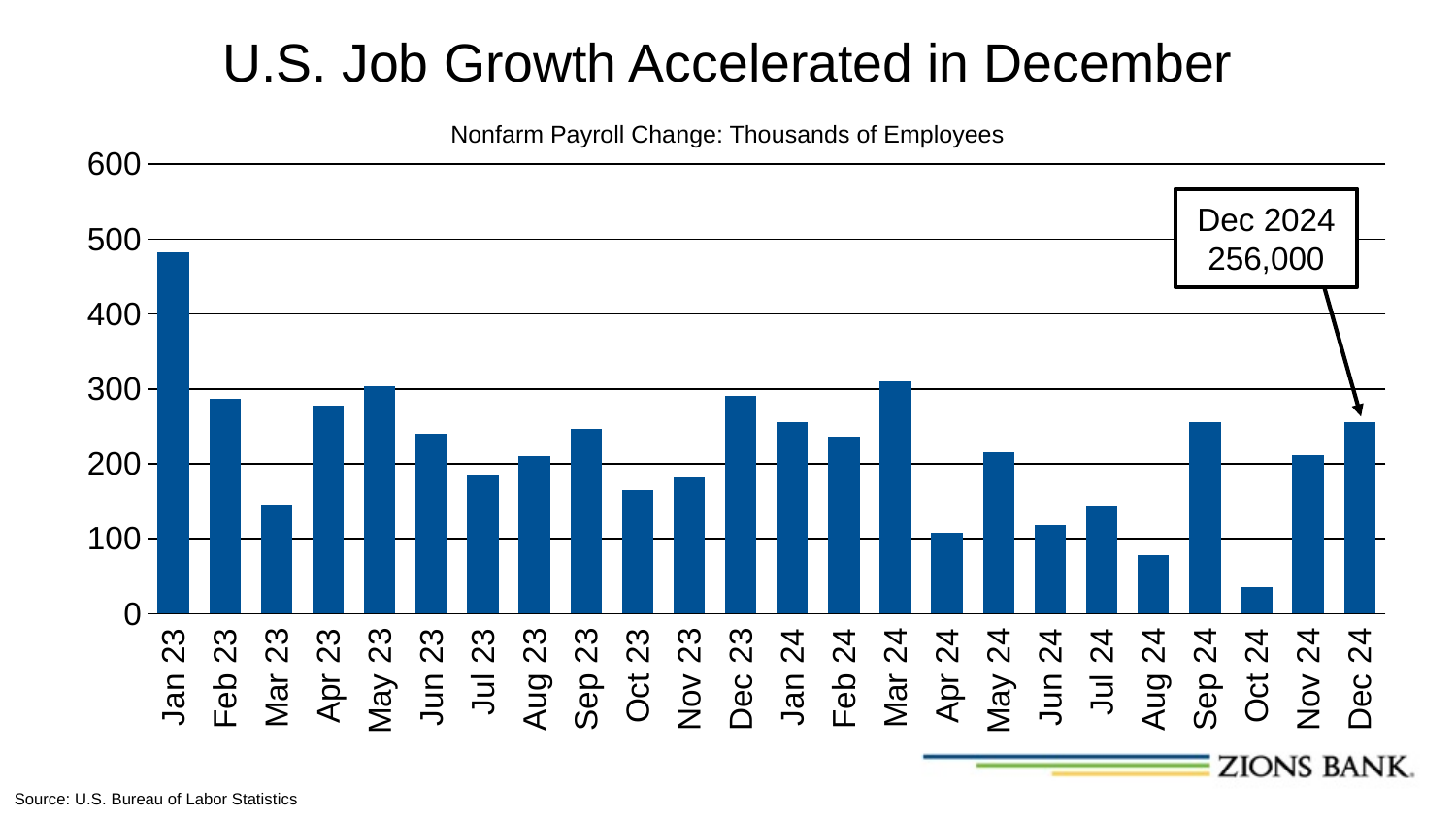

# U.S. Job Growth Accelerated in December

### Chart

| Category | Change in Nonfarm Employment |  |
|---|---|---|
| 42370 | 113.0 | None |
| 42401 | 215.0 | None |
| 42430 | 255.0 | None |
| 42461 | 190.0 | None |
| 42491 | 45.0 | None |
| 42522 | 251.0 | None |
| 42552 | 363.0 | None |
| 42583 | 149.0 | None |
| 42614 | 297.0 | None |
| 42644 | 108.0 | None |
| 42675 | 119.0 | None |
| 42705 | 222.0 | None |
| 42736 | 226.0 | None |
| 42767 | 212.0 | None |
| 42795 | 128.0 | None |
| 42826 | 197.0 | None |
| 42856 | 216.0 | None |
| 42887 | 199.0 | None |
| 42917 | 184.0 | None |
| 42948 | 135.0 | None |
| 42979 | 92.0 | None |
| 43009 | 147.0 | None |
| 43040 | 229.0 | None |
| 43070 | 146.0 | None |
| 43101 | 146.0 | None |
| 43132 | 387.0 | None |
| 43160 | 226.0 | None |
| 43191 | 146.0 | None |
| 43221 | 329.0 | None |
| 43252 | 213.0 | None |
| 43282 | 55.0 | None |
| 43313 | 251.0 | None |
| 43344 | 87.0 | None |
| 43374 | 164.0 | None |
| 43405 | 97.0 | None |
| 43435 | 182.0 | None |
| 43466 | 258.0 | None |
| 43497 | 5.0 | None |
| 43525 | 227.0 | None |
| 43556 | 308.0 | None |
| 43586 | 38.0 | None |
| 43617 | 204.0 | None |
| 43647 | 90.0 | None |
| 43678 | 221.0 | None |
| 43709 | 203.0 | None |
| 43739 | 100.0 | None |
| 43770 | 208.0 | None |
| 43800 | 126.0 | None |
| 43831 | 253.0 | None |
| 43862 | 264.0 | None |
| 43891 | -1411.0 | None |
| 43922 | -20477.0 | None |
| 43952 | 2619.0 | None |
| 43983 | 4615.0 | None |
| 44013 | 1585.0 | None |
| 44044 | 1534.0 | None |
| 44075 | 1046.0 | None |
| 44105 | 673.0 | None |
| 44136 | 268.0 | None |
| 44166 | -243.0 | None |
| 44197 | 398.0 | None |
| 44228 | 527.0 | None |
| 44256 | 831.0 | None |
| 44287 | 319.0 | None |
| 44317 | 451.0 | None |
| 44348 | 778.0 | None |
| 44378 | 939.0 | None |
| 44409 | 465.0 | None |
| 44440 | 480.0 | None |
| 44470 | 860.0 | None |
| 44501 | 631.0 | None |
| 44531 | 566.0 | None |
| 44562 | 251.0 | None |
| 44593 | 862.0 | None |
| 44621 | 494.0 | None |
| 44652 | 272.0 | None |
| 44682 | 286.0 | None |
| 44713 | 420.0 | None |
| 44743 | 690.0 | None |
| 44774 | 243.0 | None |
| 44805 | 255.0 | None |
| 44835 | 361.0 | None |
| 44866 | 258.0 | None |
| 44896 | 136.0 | None |
| 44927 | 482.0 | None |
| 44958 | 287.0 | None |
| 44986 | 146.0 | None |
| 45017 | 278.0 | None |
| 45047 | 303.0 | None |
| 45078 | 240.0 | None |
| 45108 | 184.0 | None |
| 45139 | 210.0 | None |
| 45170 | 246.0 | None |
| 45200 | 165.0 | None |
| 45231 | 182.0 | None |
| 45261 | 290.0 | None |
| 45292 | 256.0 | None |
| 45323 | 236.0 | None |
| 45352 | 310.0 | None |
| 45383 | 108.0 | None |
| 45413 | 216.0 | None |
| 45444 | 118.0 | None |
| 45474 | 144.0 | None |
| 45505 | 78.0 | None |
| 45536 | 255.0 | None |
| 45566 | 36.0 | None |
| 45597 | 212.0 | None |
| 45627 | 256.0 | None |
Nonfarm Payroll Change: Thousands of Employees
Dec 2024
256,000
Source: U.S. Bureau of Labor Statistics